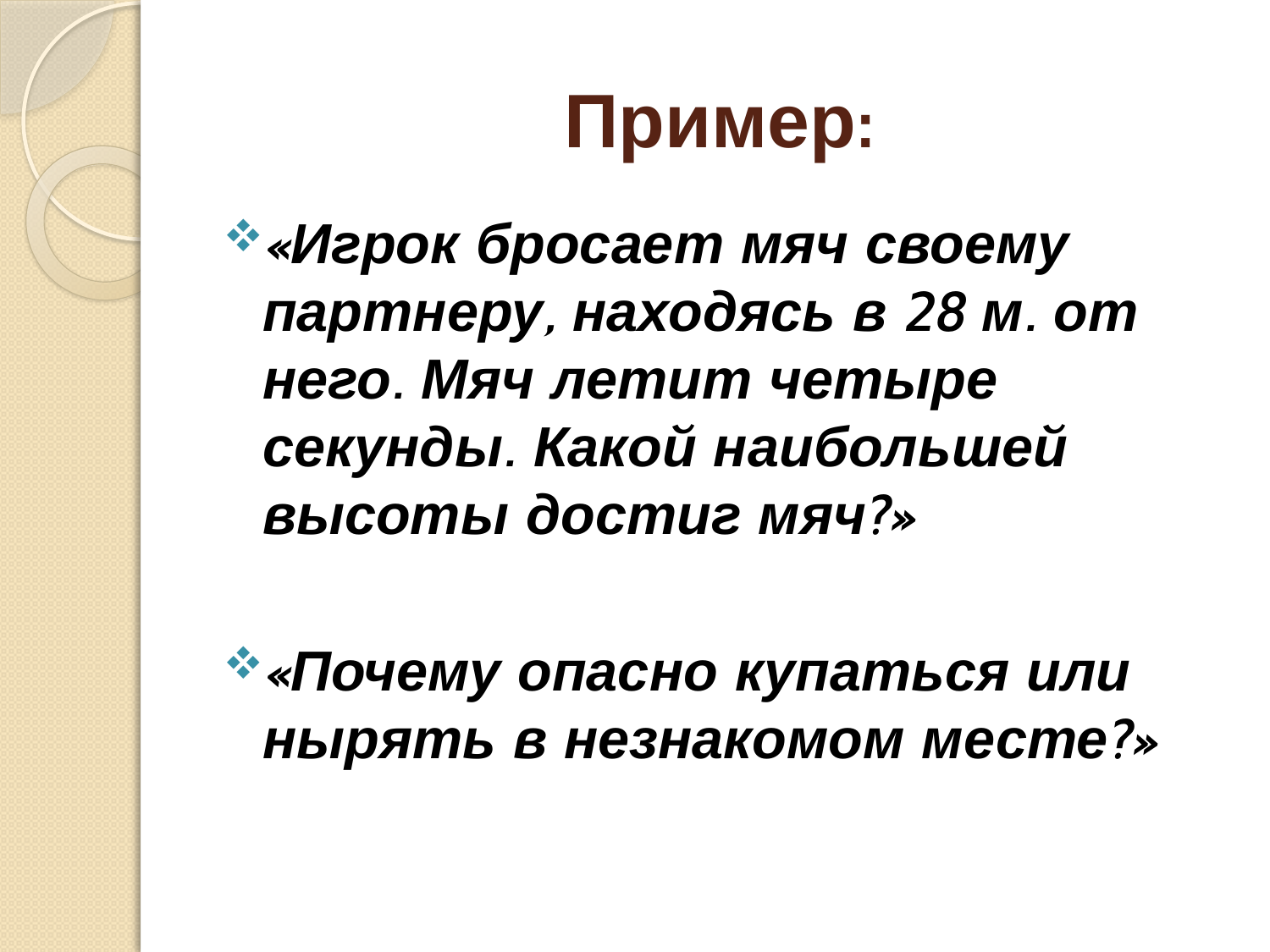

# Пример:
«Игрок бросает мяч своему партнеру, находясь в 28 м. от него. Мяч летит четыре секунды. Какой наибольшей высоты достиг мяч?»

«Почему опасно купаться или нырять в незнакомом месте?»